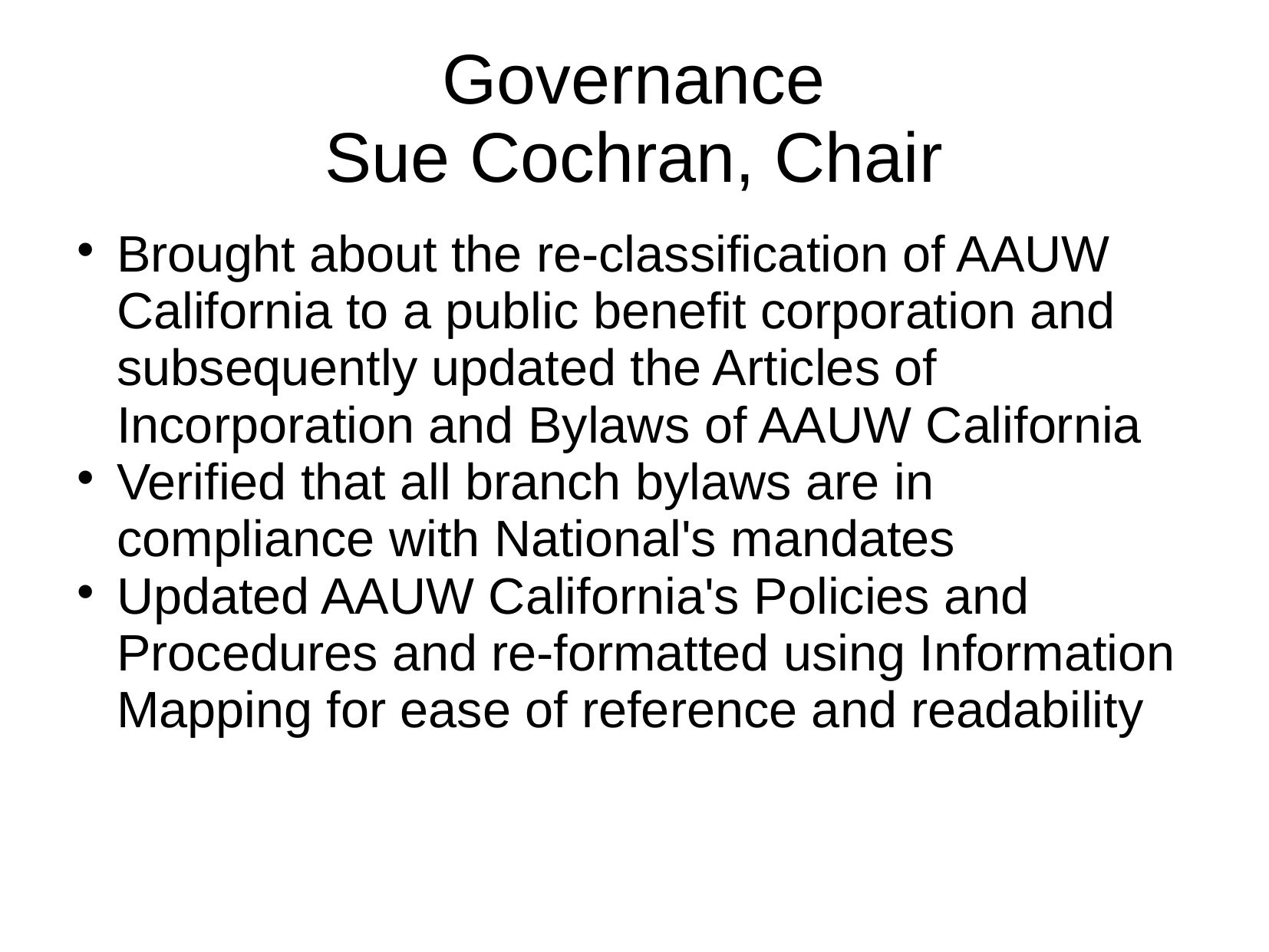

Governance
Sue Cochran, Chair
Brought about the re-classification of AAUW California to a public benefit corporation and subsequently updated the Articles of Incorporation and Bylaws of AAUW California
Verified that all branch bylaws are in compliance with National's mandates
Updated AAUW California's Policies and Procedures and re-formatted using Information Mapping for ease of reference and readability